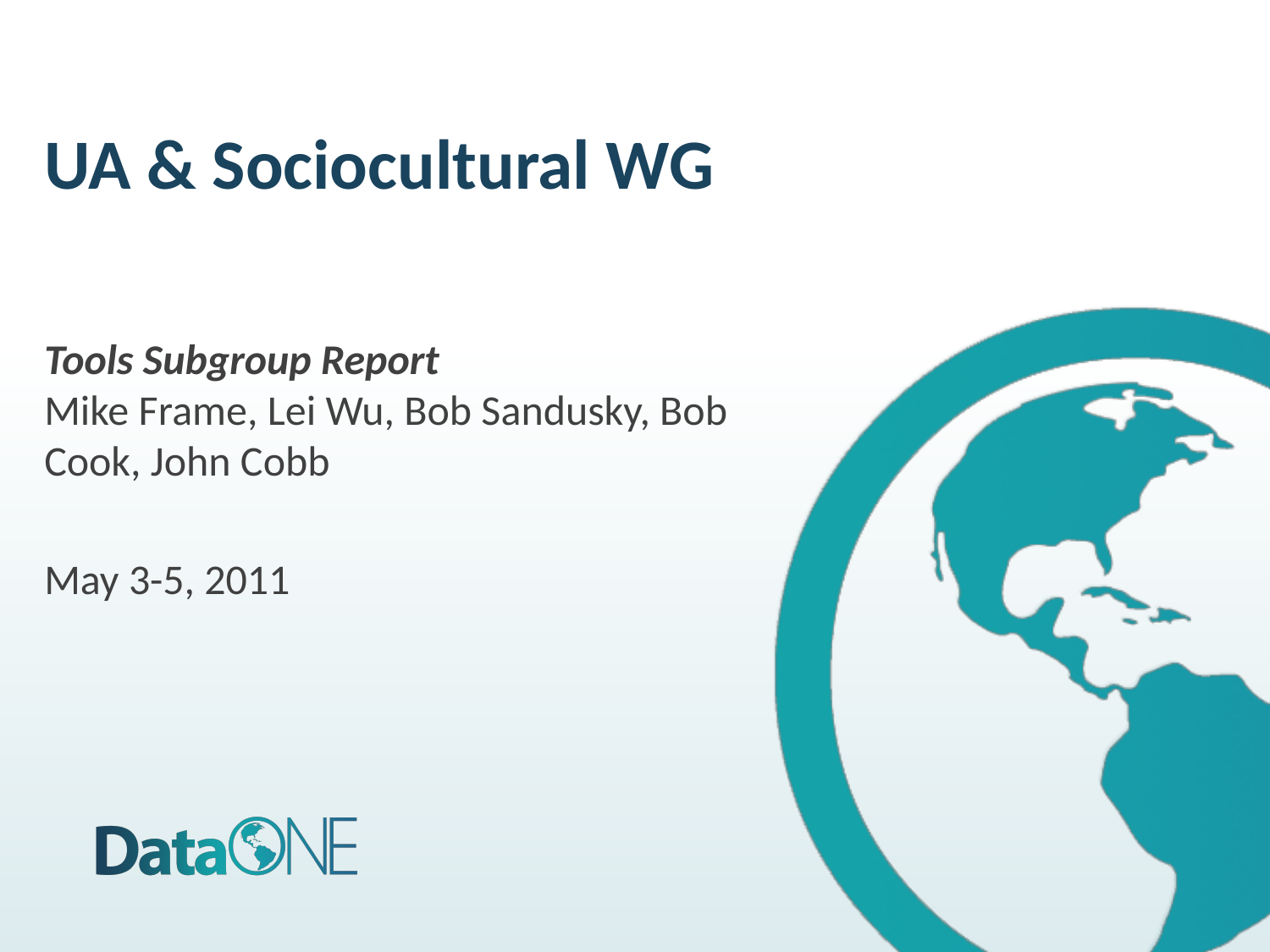

# UA & Sociocultural WG
Tools Subgroup Report
Mike Frame, Lei Wu, Bob Sandusky, Bob Cook, John Cobb

May 3-5, 2011